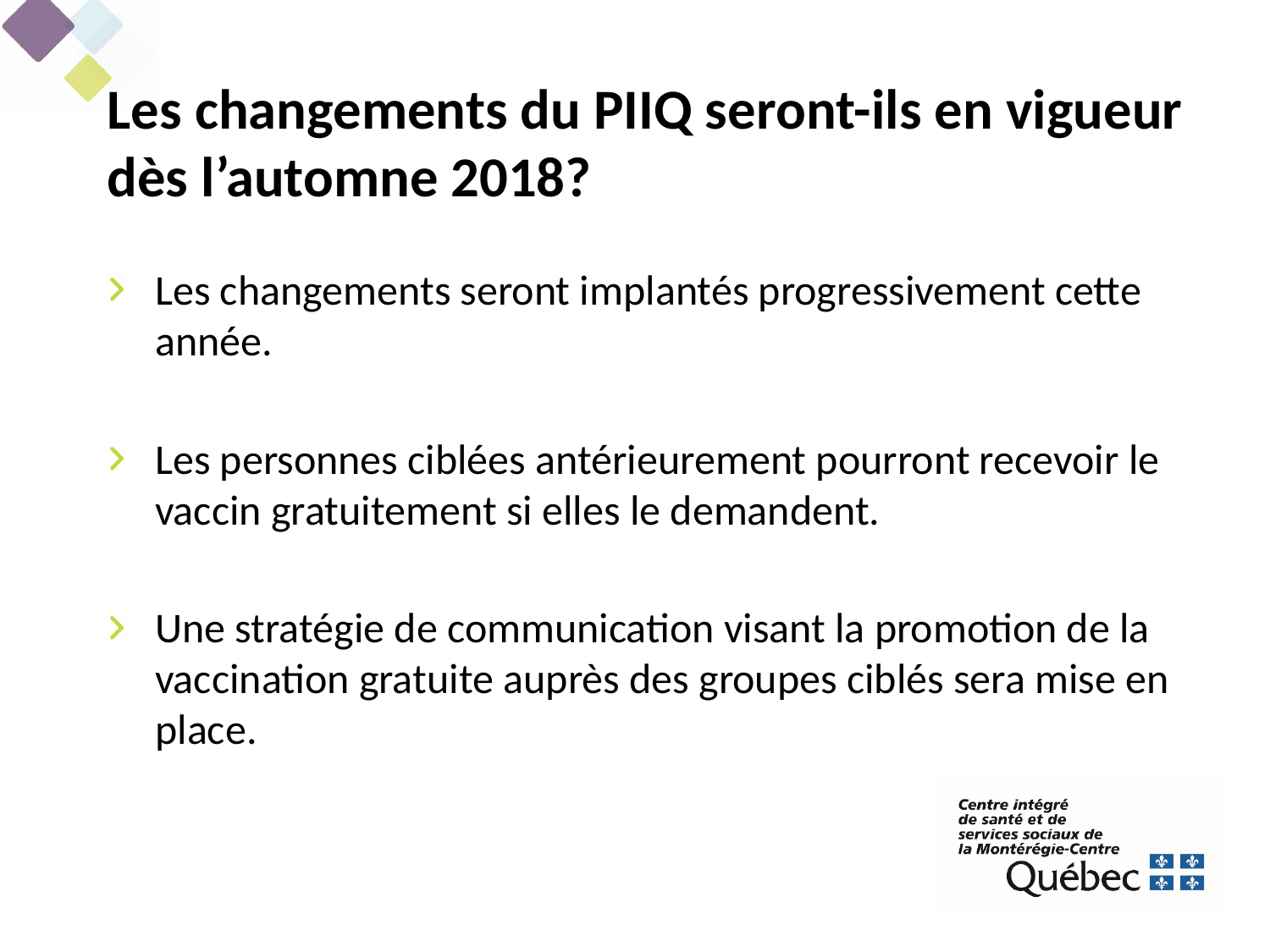

Les changements du PIIQ seront-ils en vigueur dès l’automne 2018?
Les changements seront implantés progressivement cette année.

Les personnes ciblées antérieurement pourront recevoir le vaccin gratuitement si elles le demandent.

Une stratégie de communication visant la promotion de la vaccination gratuite auprès des groupes ciblés sera mise en place.